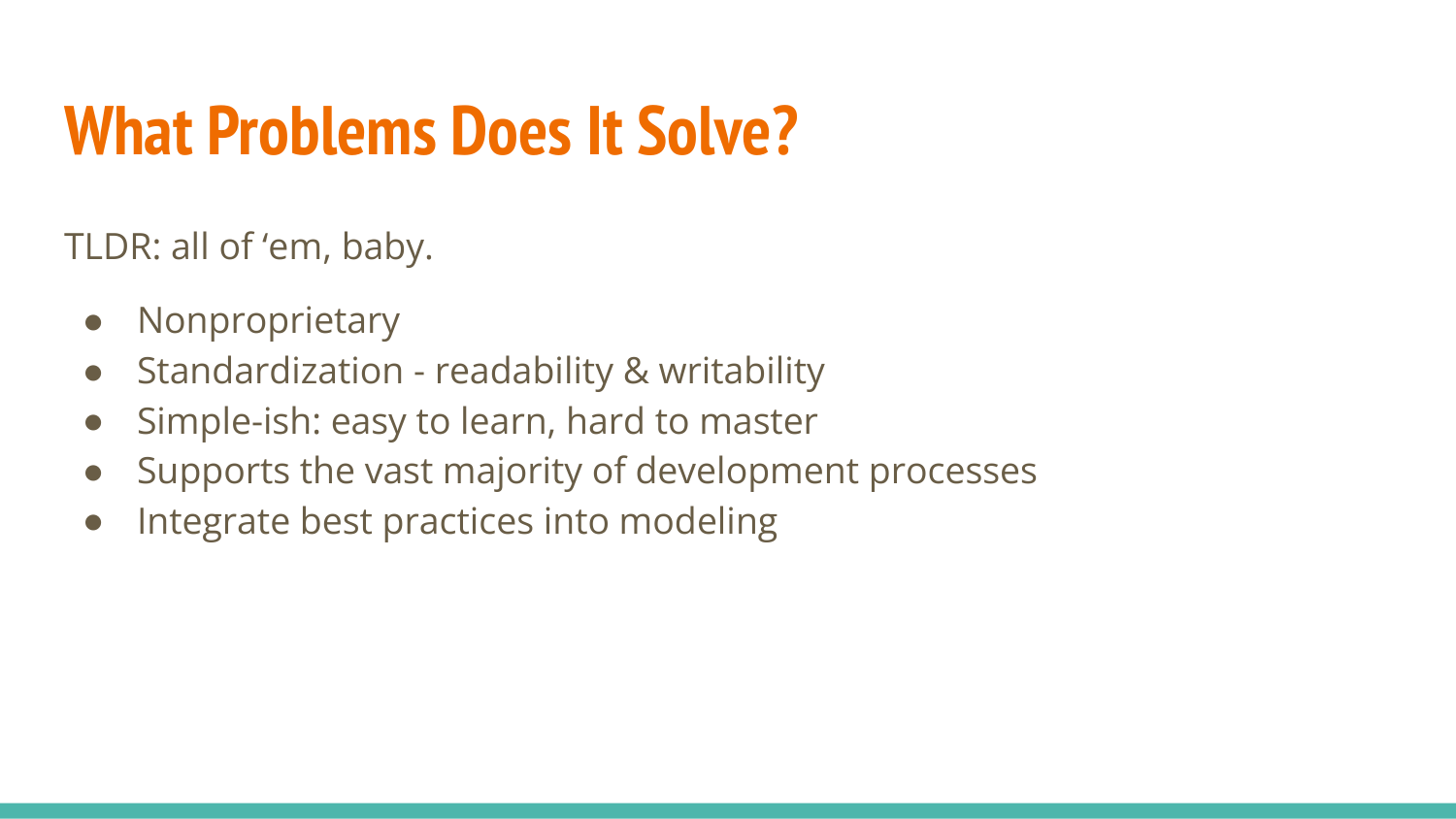

# What Problems Does It Solve?
TLDR: all of ‘em, baby.
Nonproprietary
Standardization - readability & writability
Simple-ish: easy to learn, hard to master
Supports the vast majority of development processes
Integrate best practices into modeling